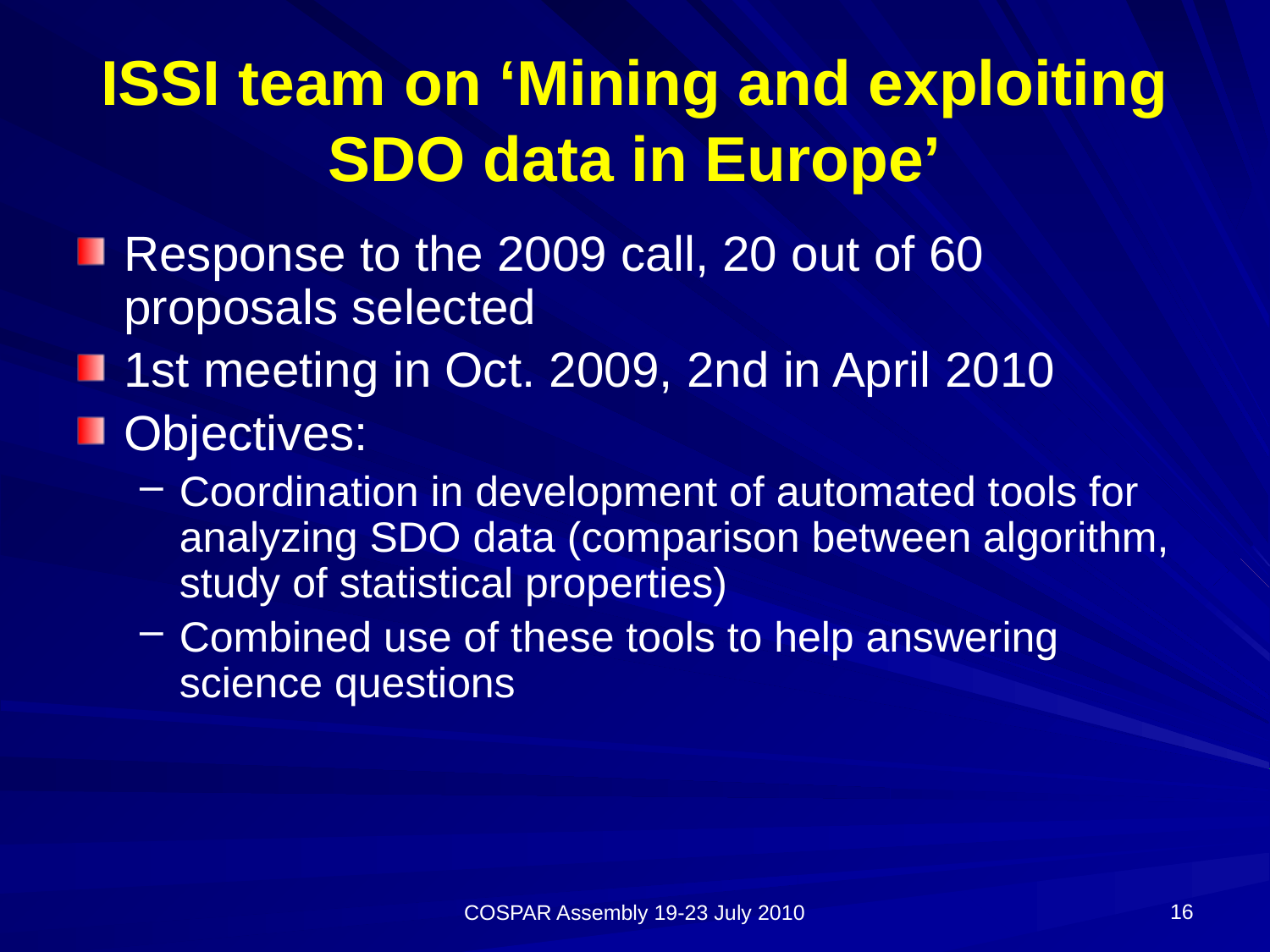

# ISSI team on ‘Mining and exploiting SDO data in Europe’
Response to the 2009 call, 20 out of 60 proposals selected
1st meeting in Oct. 2009, 2nd in April 2010
Objectives:
Coordination in development of automated tools for analyzing SDO data (comparison between algorithm, study of statistical properties)
Combined use of these tools to help answering science questions
16
COSPAR Assembly 19-23 July 2010